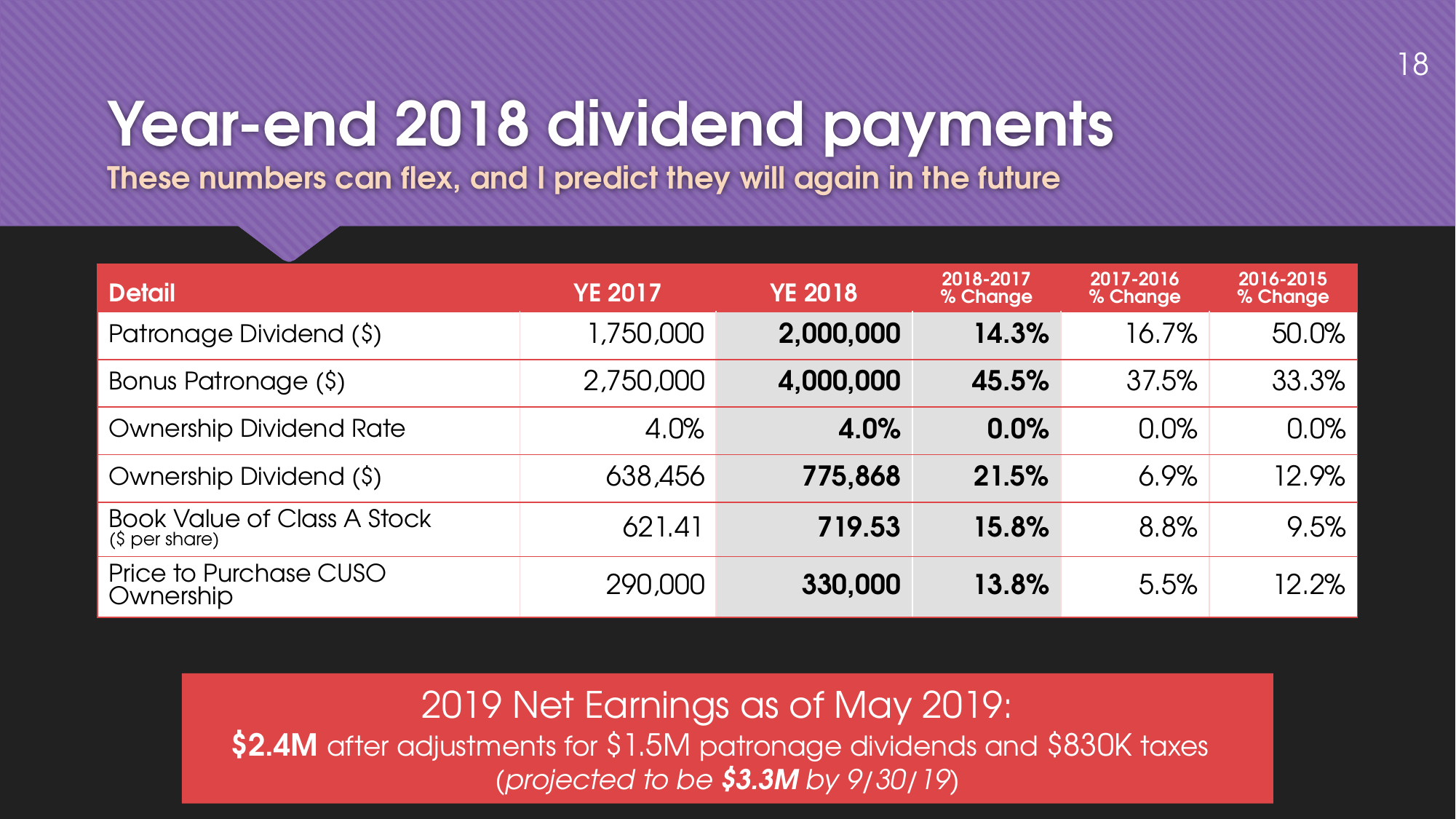

18
# Year-end 2018 dividend payments These numbers can flex, and I predict they will again in the future
| Detail | YE 2017 | YE 2018 | 2018-2017 % Change | 2017-2016 % Change | 2016-2015 % Change |
| --- | --- | --- | --- | --- | --- |
| Patronage Dividend ($) | 1,750,000 | 2,000,000 | 14.3% | 16.7% | 50.0% |
| Bonus Patronage ($) | 2,750,000 | 4,000,000 | 45.5% | 37.5% | 33.3% |
| Ownership Dividend Rate | 4.0% | 4.0% | 0.0% | 0.0% | 0.0% |
| Ownership Dividend ($) | 638,456 | 775,868 | 21.5% | 6.9% | 12.9% |
| Book Value of Class A Stock ($ per share) | 621.41 | 719.53 | 15.8% | 8.8% | 9.5% |
| Price to Purchase CUSO Ownership | 290,000 | 330,000 | 13.8% | 5.5% | 12.2% |
2019 Net Earnings as of May 2019:
$2.4M after adjustments for $1.5M patronage dividends and $830K taxes
(projected to be $3.3M by 9/30/19)